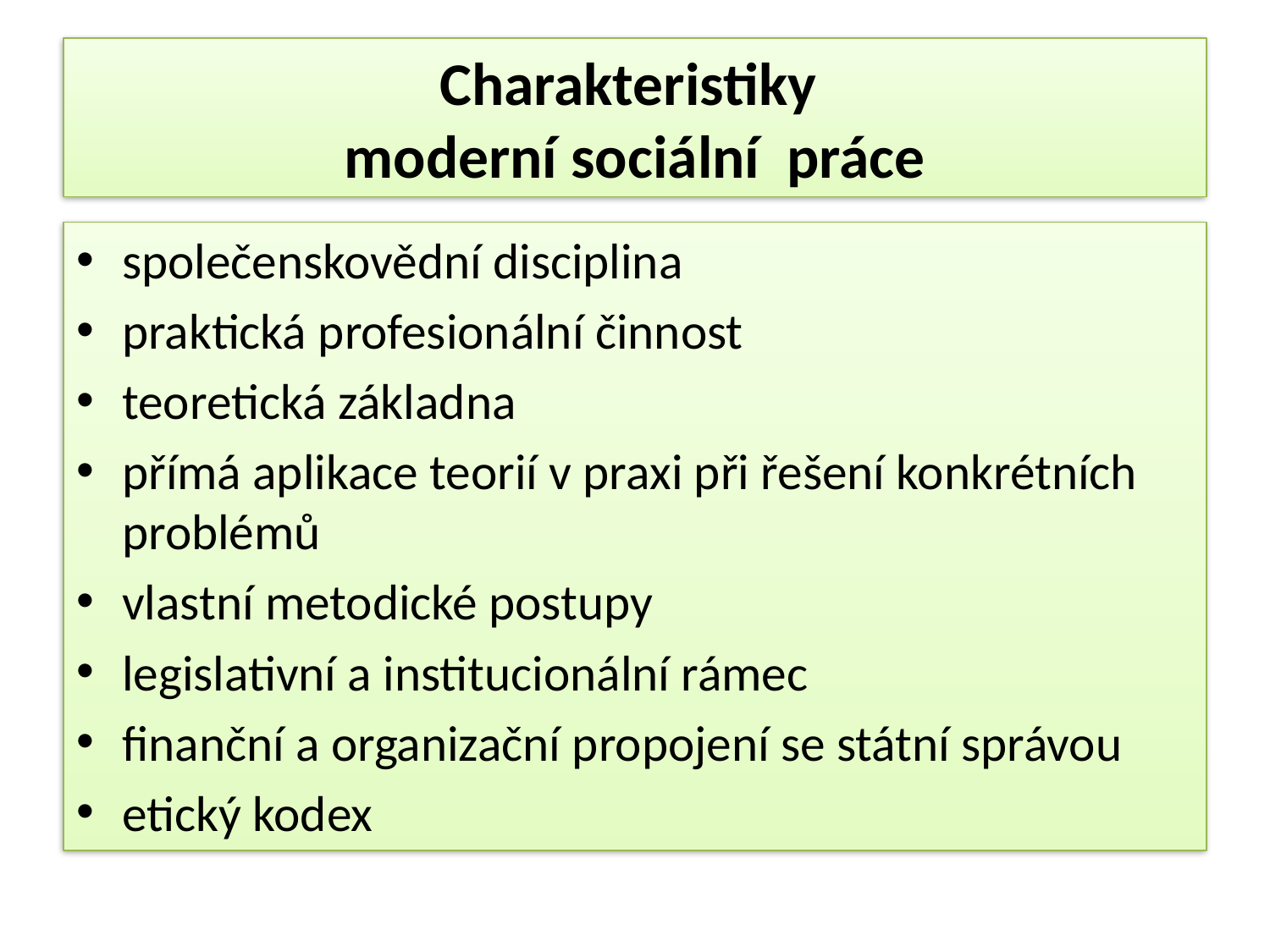

# Charakteristiky moderní sociální  práce
společenskovědní disciplina
praktická profesionální činnost
teoretická základna
přímá aplikace teorií v praxi při řešení konkrétních problémů
vlastní metodické postupy
legislativní a institucionální rámec
finanční a organizační propojení se státní správou
etický kodex